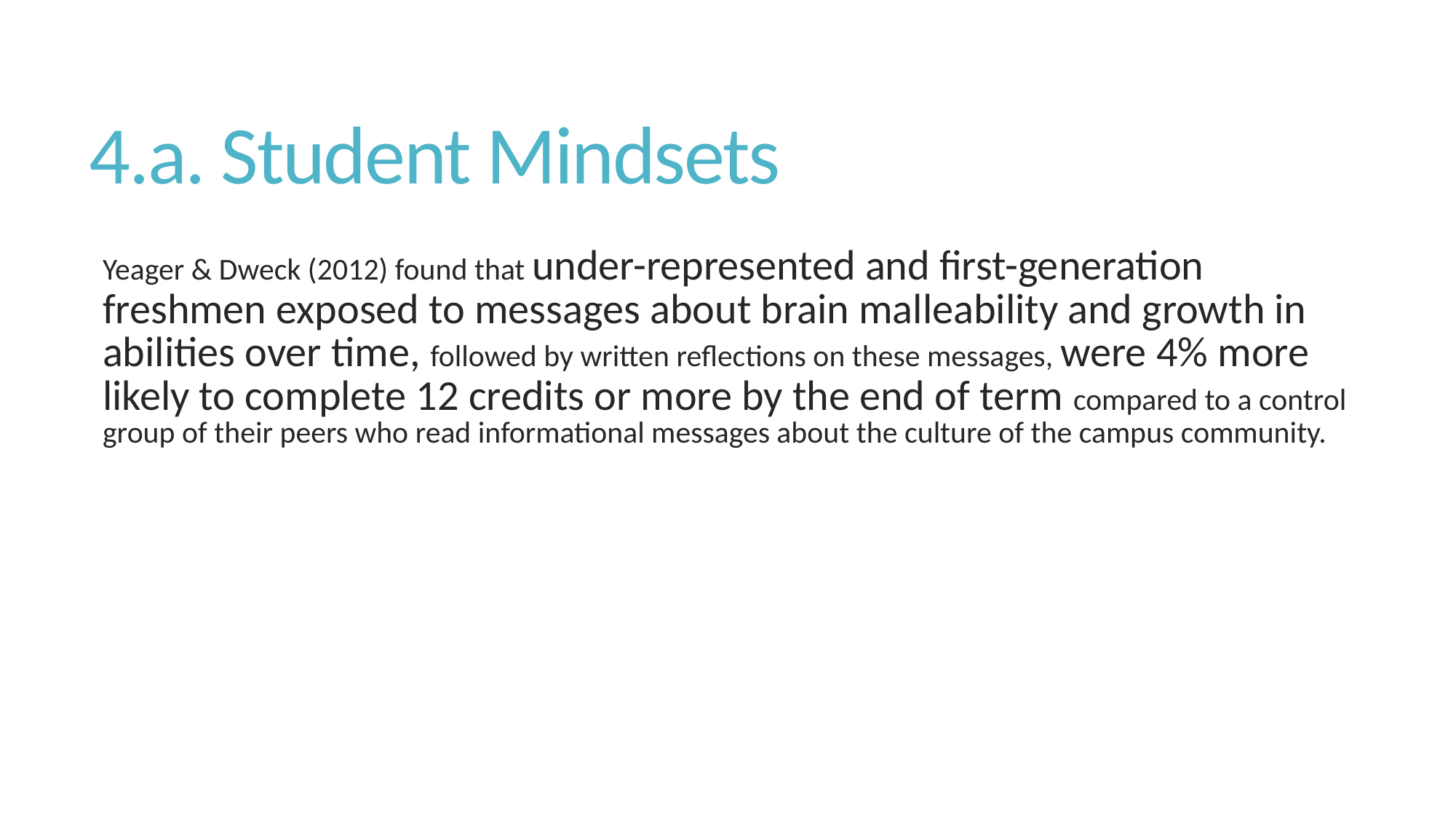

# 4.a. Student Mindsets
Yeager & Dweck (2012) found that under-represented and first-generation freshmen exposed to messages about brain malleability and growth in abilities over time, followed by written reflections on these messages, were 4% more likely to complete 12 credits or more by the end of term compared to a control group of their peers who read informational messages about the culture of the campus community.